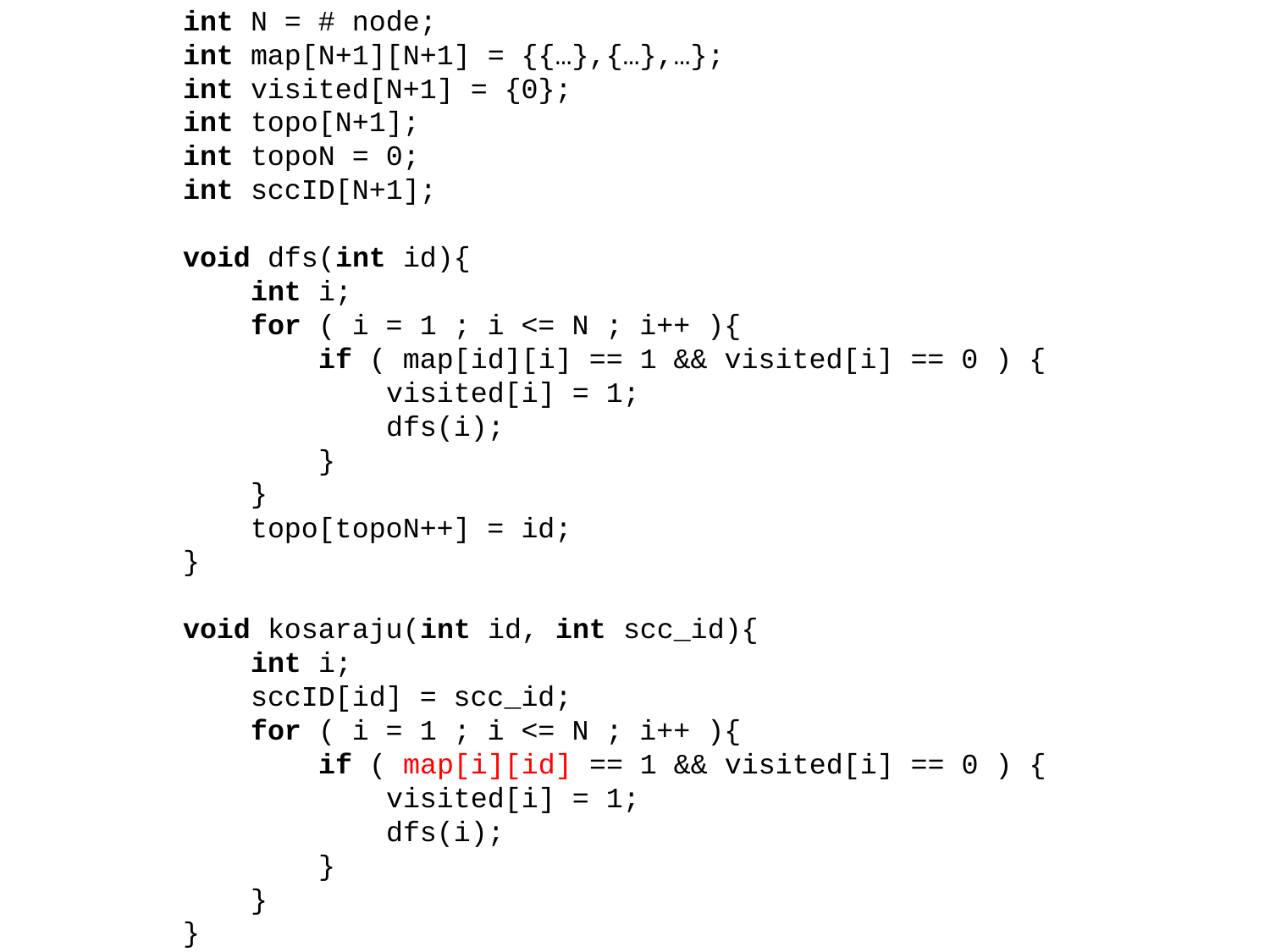

int N = # node;
int map[N+1][N+1] = {{…},{…},…};
int visited[N+1] = {0};
int topo[N+1];
int topoN = 0;
int sccID[N+1];

void dfs(int id){
    int i;
    for ( i = 1 ; i <= N ; i++ ){
        if ( map[id][i] == 1 && visited[i] == 0 ) {
            visited[i] = 1;
            dfs(i);
        }
    }
    topo[topoN++] = id;
}

void kosaraju(int id, int scc_id){
    int i;
    sccID[id] = scc_id;
    for ( i = 1 ; i <= N ; i++ ){
        if ( map[i][id] == 1 && visited[i] == 0 ) {
            visited[i] = 1;
            dfs(i);
        }
    }
}